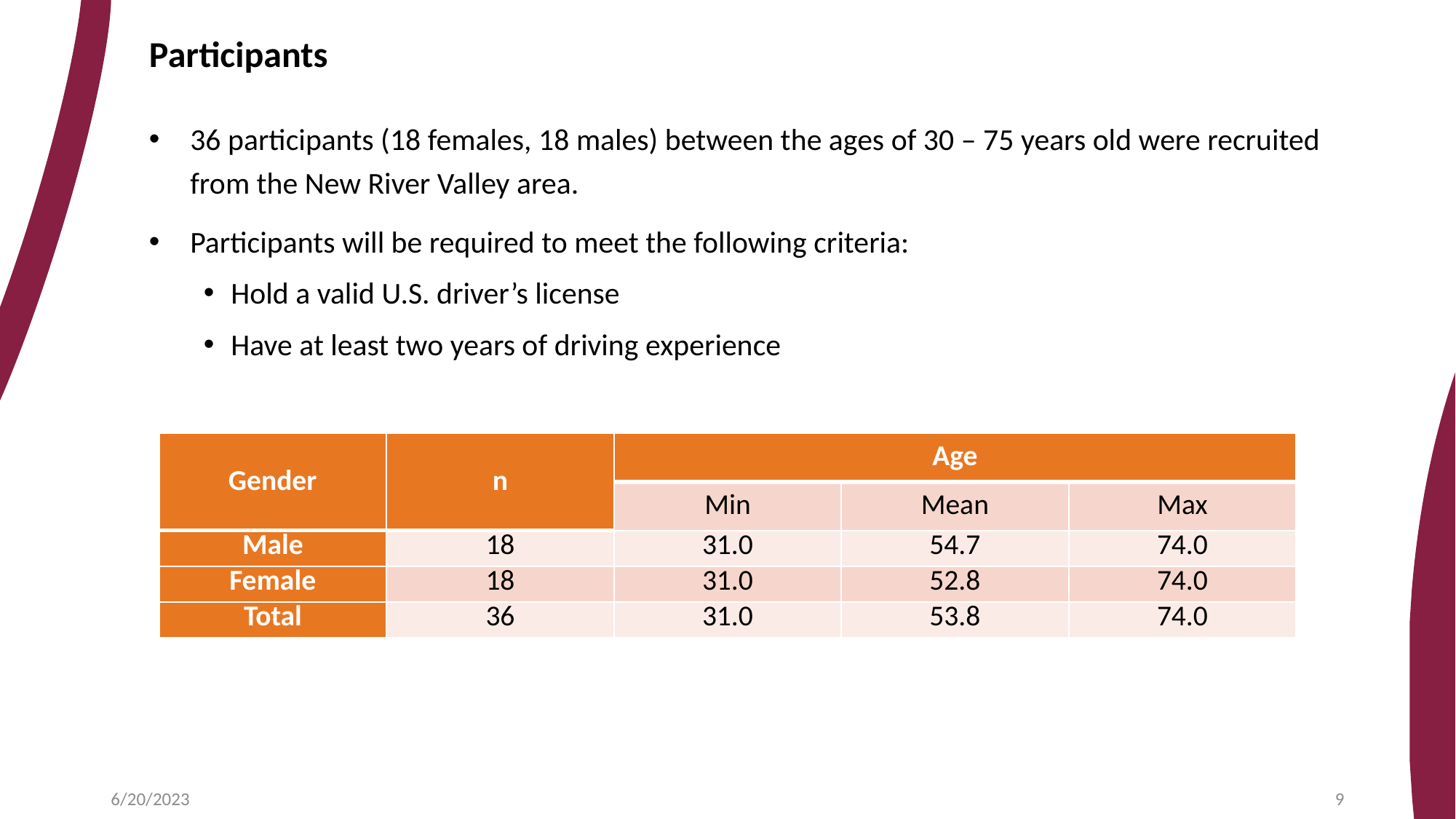

Participants
36 participants (18 females, 18 males) between the ages of 30 – 75 years old were recruited from the New River Valley area.
Participants will be required to meet the following criteria:
Hold a valid U.S. driver’s license
Have at least two years of driving experience

| Gender | n | Age |  |  |
| --- | --- | --- | --- | --- |
|  |  | Min | Mean | Max |
| Male | 18 | 31.0 | 54.7 | 74.0 |
| Female | 18 | 31.0 | 52.8 | 74.0 |
| Total | 36 | 31.0 | 53.8 | 74.0 |
6/20/2023
9